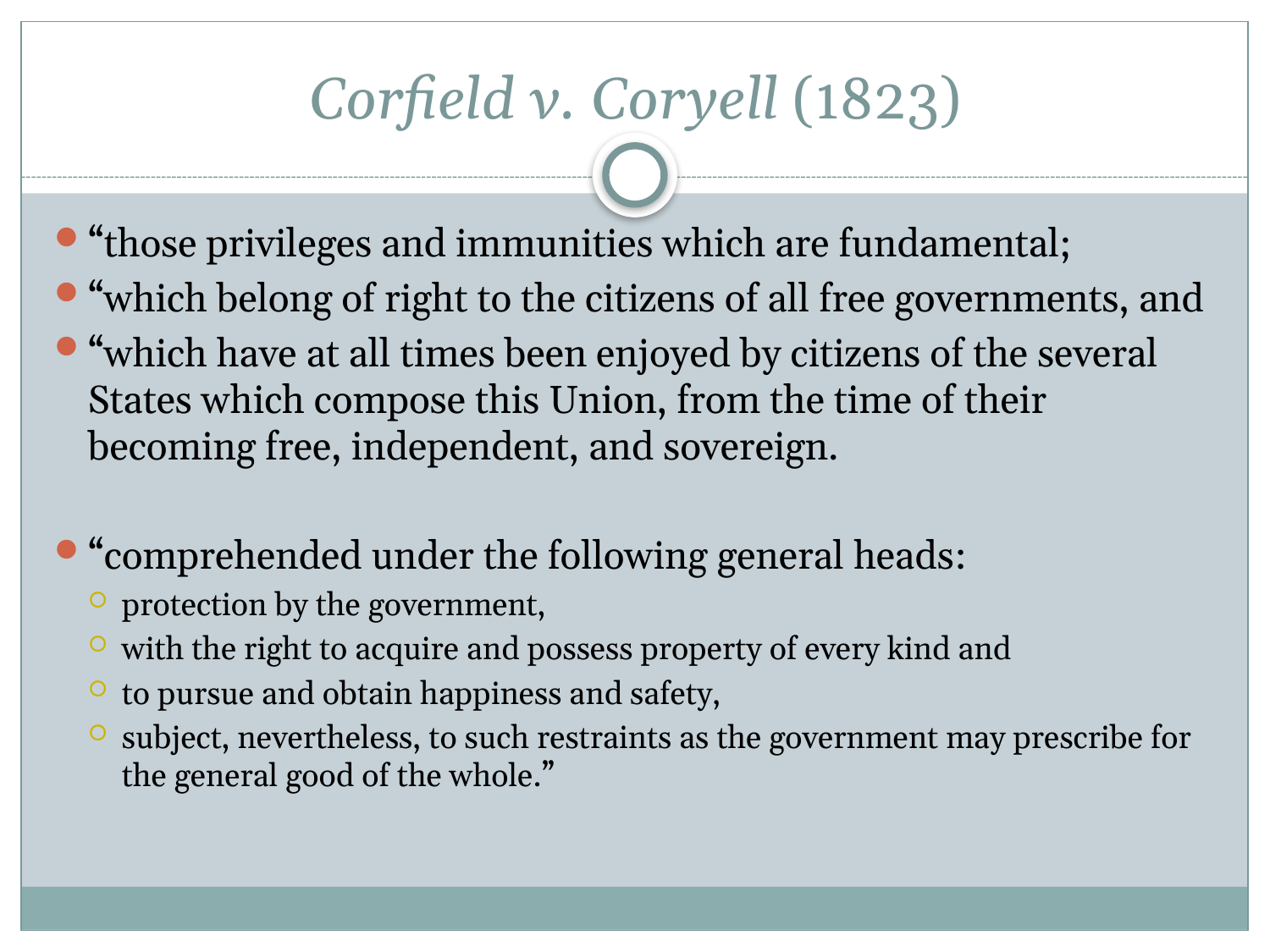

# Corfield v. Coryell (1823)
“those privileges and immunities which are fundamental;
“which belong of right to the citizens of all free governments, and
“which have at all times been enjoyed by citizens of the several States which compose this Union, from the time of their becoming free, independent, and sovereign.

“comprehended under the following general heads:
protection by the government,
with the right to acquire and possess property of every kind and
to pursue and obtain happiness and safety,
subject, nevertheless, to such restraints as the government may prescribe for the general good of the whole.”